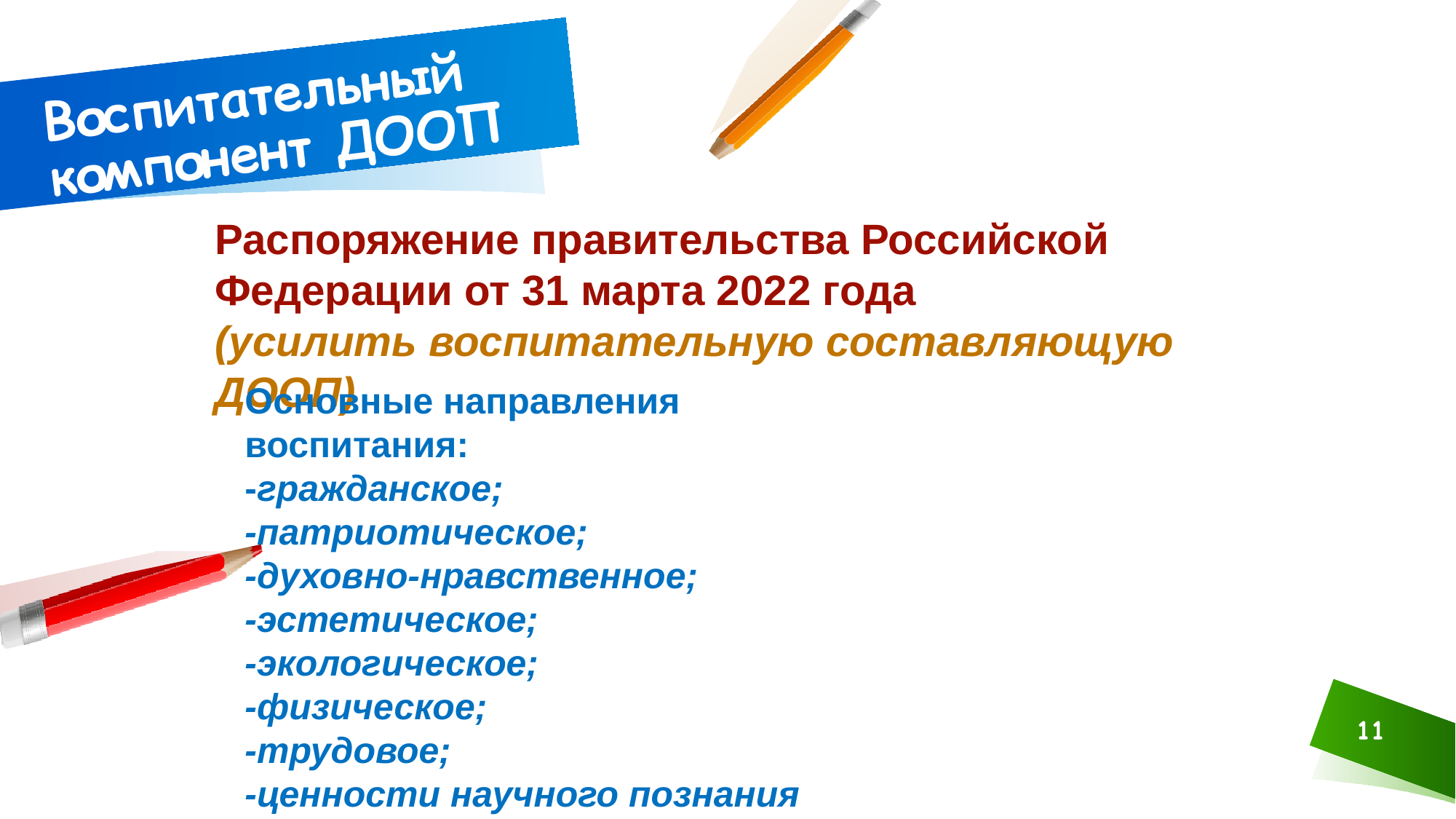

# Воспитательный компонент ДООП
Распоряжение правительства Российской Федерации от 31 марта 2022 года
(усилить воспитательную составляющую ДООП)
Основные направления воспитания:
-гражданское;
-патриотическое;
-духовно-нравственное;
-эстетическое;
-экологическое;
-физическое;
-трудовое;
-ценности научного познания
11